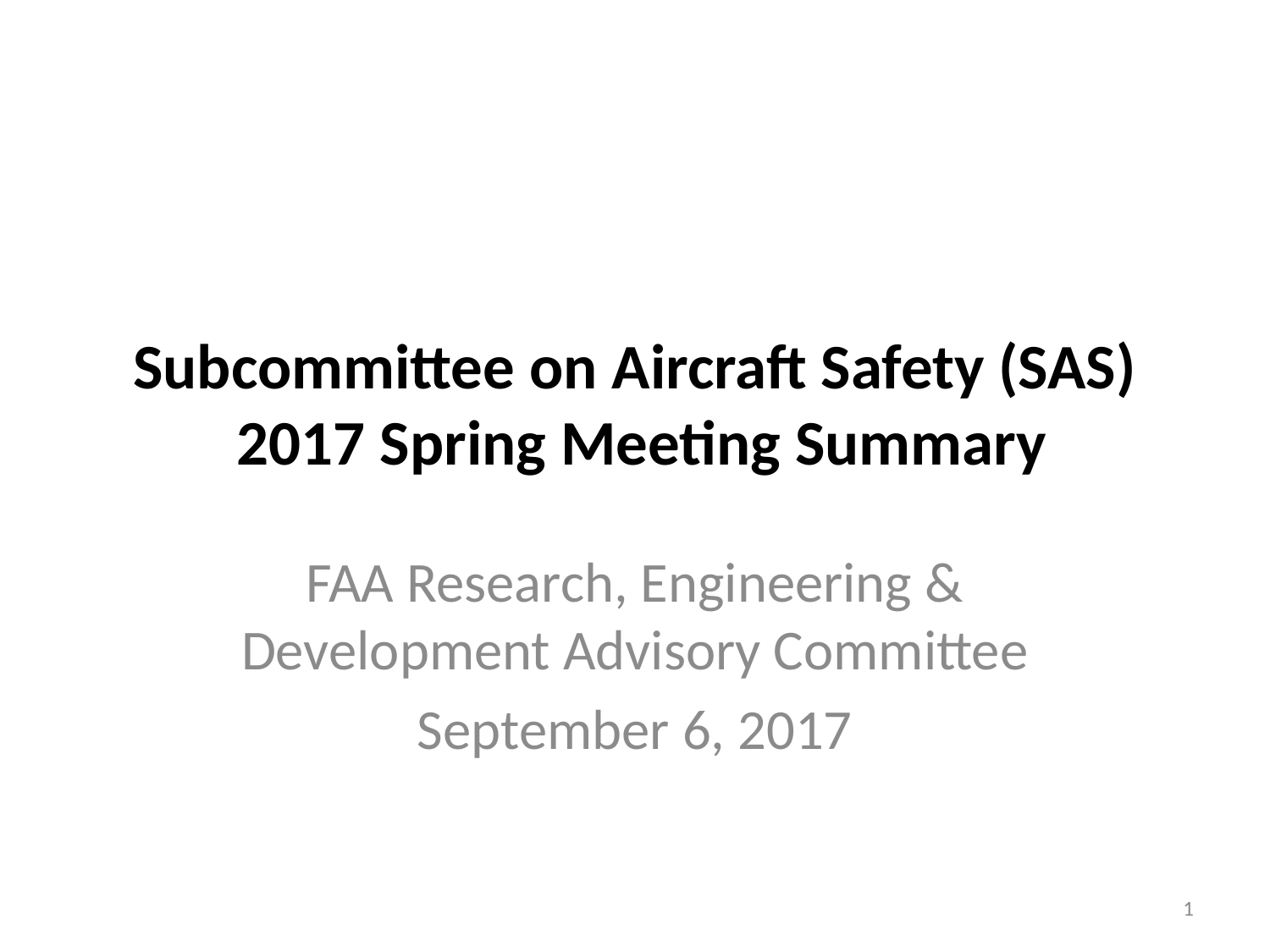

# Subcommittee on Aircraft Safety (SAS) 2017 Spring Meeting Summary
FAA Research, Engineering & Development Advisory Committee
September 6, 2017

1